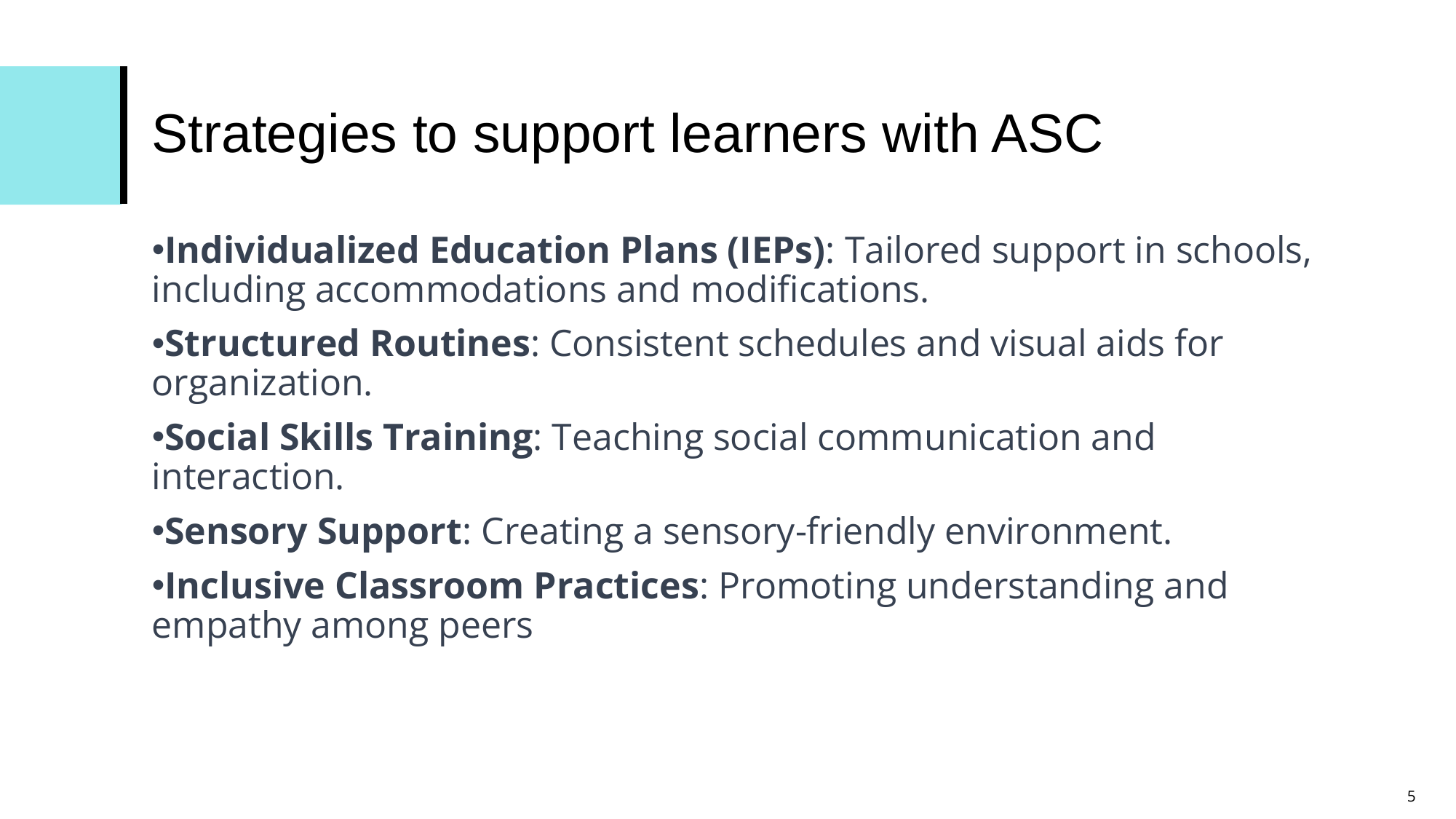

# Strategies to support learners with ASC
Individualized Education Plans (IEPs): Tailored support in schools, including accommodations and modifications.
Structured Routines: Consistent schedules and visual aids for organization.
Social Skills Training: Teaching social communication and interaction.
Sensory Support: Creating a sensory-friendly environment.
Inclusive Classroom Practices: Promoting understanding and empathy among peers

5